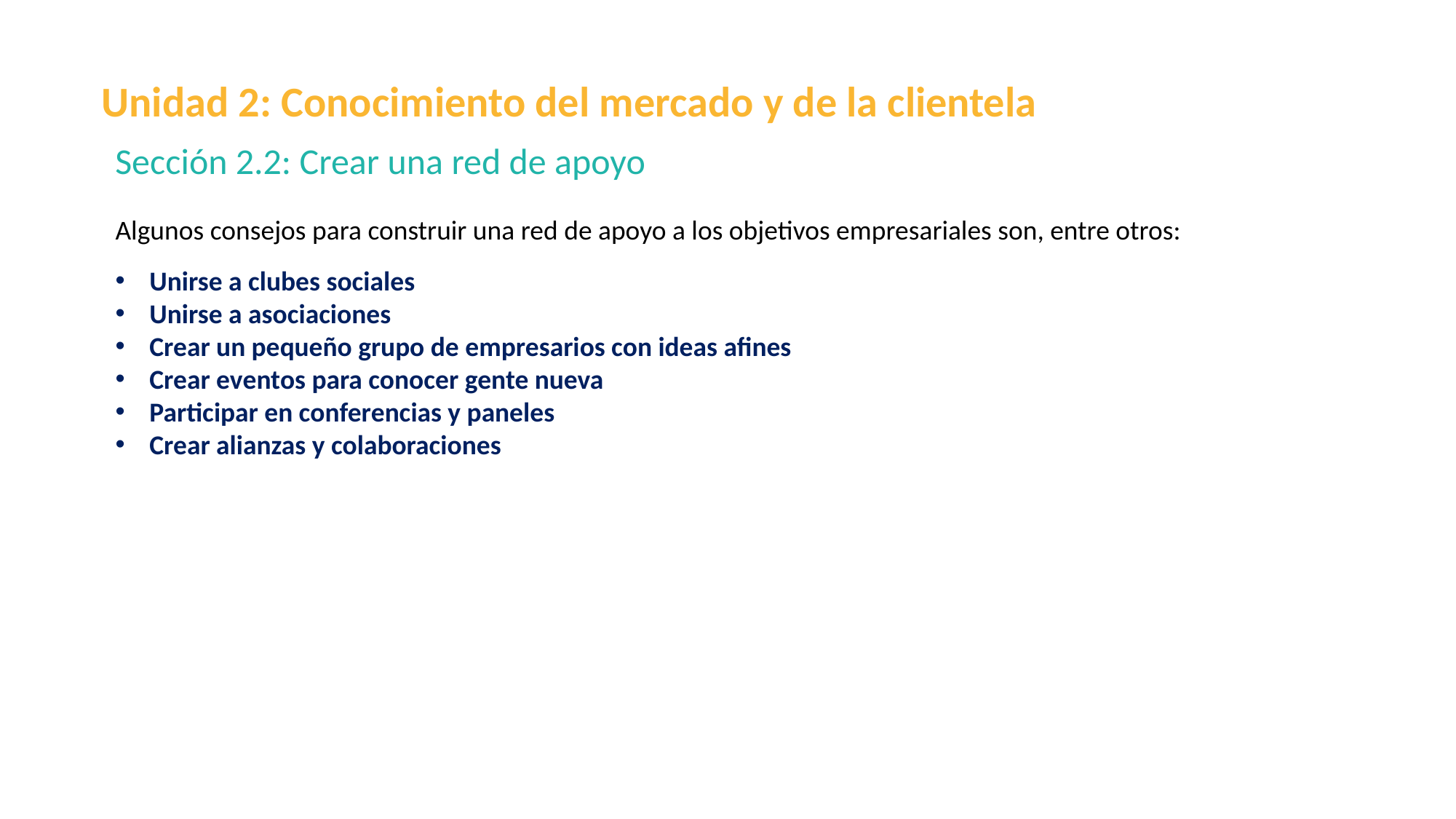

Unidad 2: Conocimiento del mercado y de la clientela
Sección 2.2: Crear una red de apoyo
Algunos consejos para construir una red de apoyo a los objetivos empresariales son, entre otros:

Unirse a clubes sociales
Unirse a asociaciones
Crear un pequeño grupo de empresarios con ideas afines
Crear eventos para conocer gente nueva
Participar en conferencias y paneles
Crear alianzas y colaboraciones